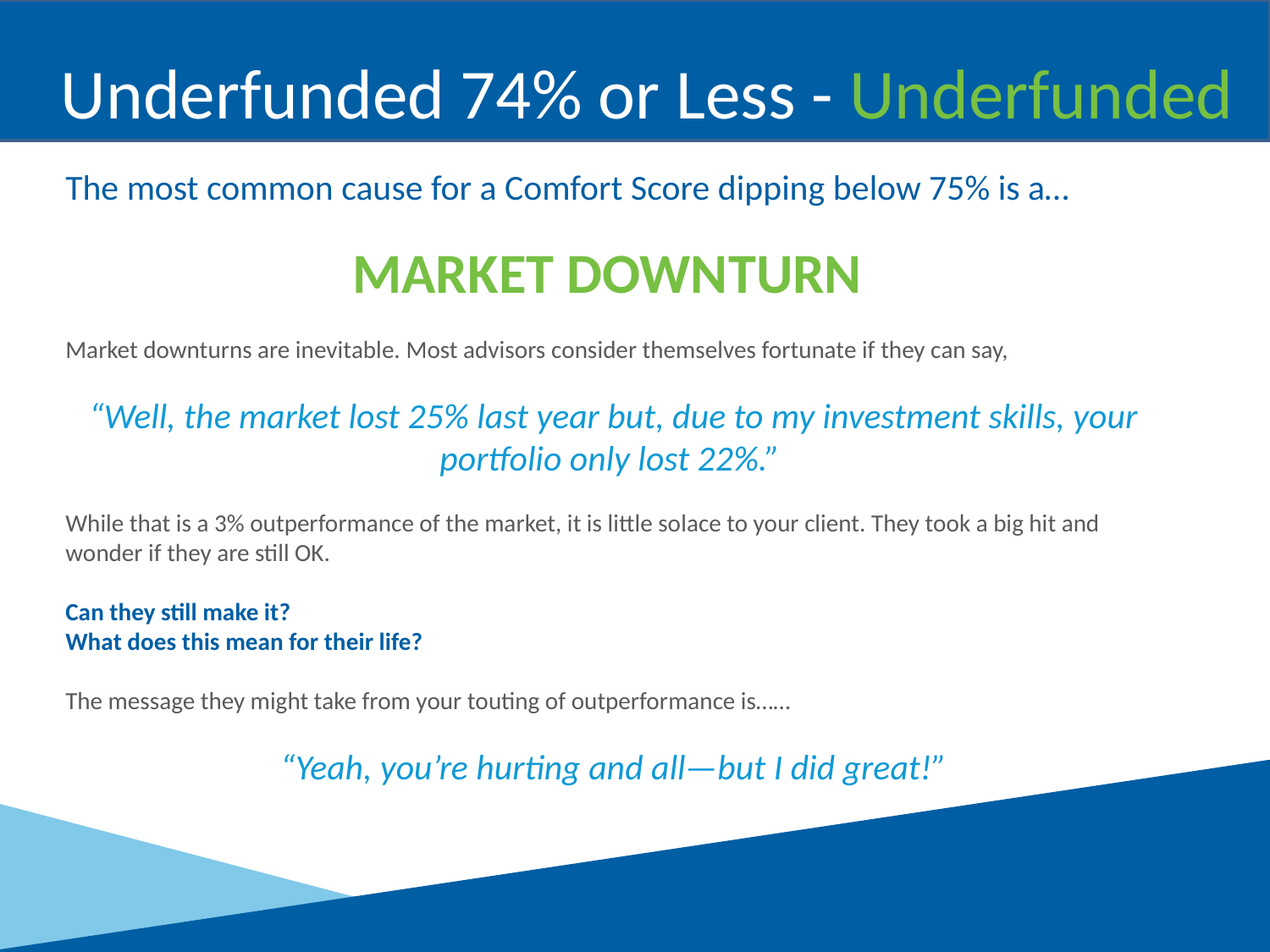

Underfunded 74% or Less - Underfunded
The most common cause for a Comfort Score dipping below 75% is a…

MARKET DOWNTURN

Market downturns are inevitable. Most advisors consider themselves fortunate if they can say,

“Well, the market lost 25% last year but, due to my investment skills, your portfolio only lost 22%.”

While that is a 3% outperformance of the market, it is little solace to your client. They took a big hit and wonder if they are still OK.

Can they still make it?
What does this mean for their life?

The message they might take from your touting of outperformance is……

“Yeah, you’re hurting and all—but I did great!”